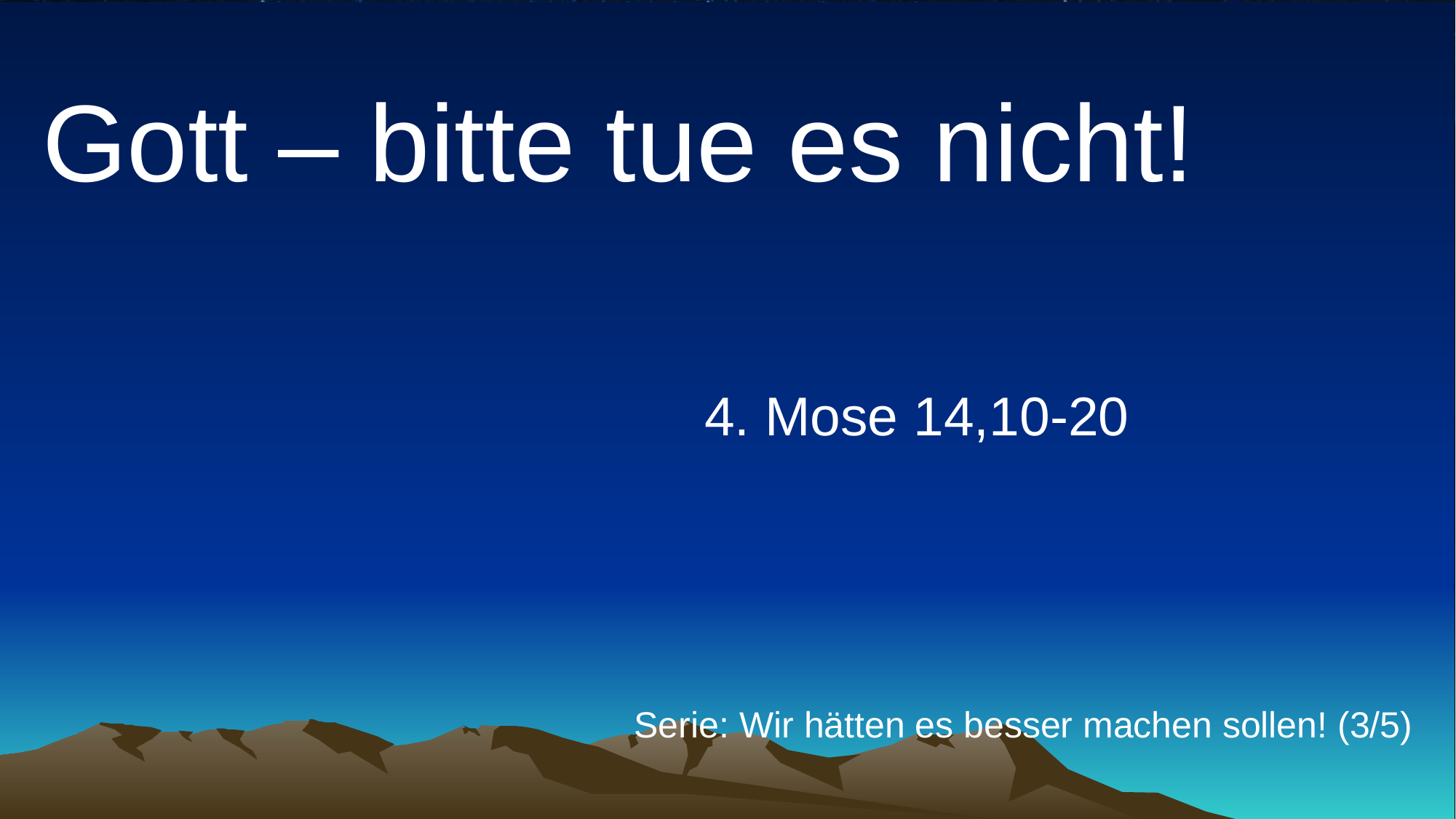

# Gott – bitte tue es nicht!
4. Mose 14,10-20
Serie: Wir hätten es besser machen sollen! (3/5)